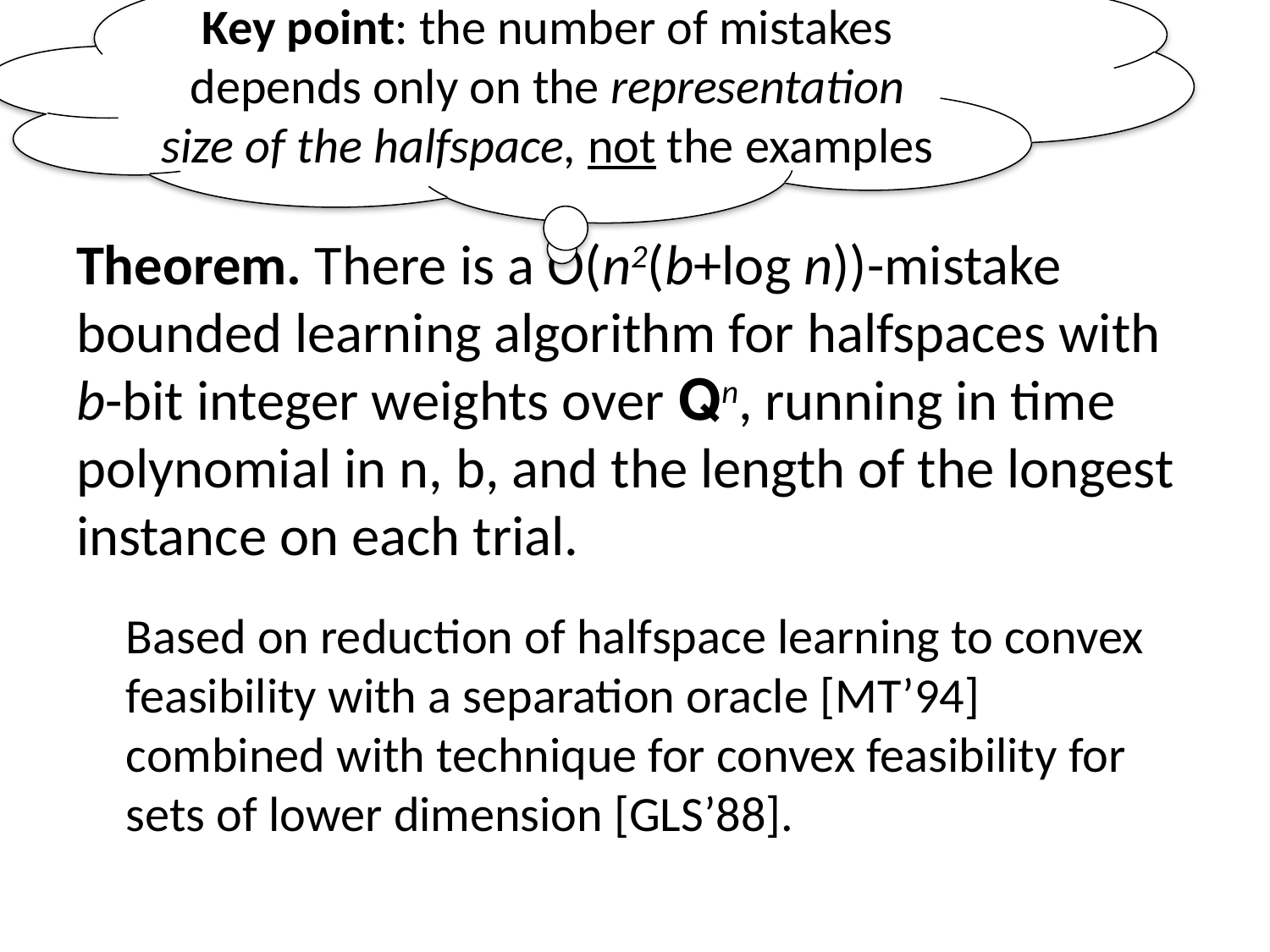

Key point: the number of mistakes depends only on the representation size of the halfspace, not the examples
Theorem. There is a O(n2(b+log n))-mistake bounded learning algorithm for halfspaces with b-bit integer weights over Qn, running in time polynomial in n, b, and the length of the longest instance on each trial.
Based on reduction of halfspace learning to convex feasibility with a separation oracle [MT’94] combined with technique for convex feasibility for sets of lower dimension [GLS’88].